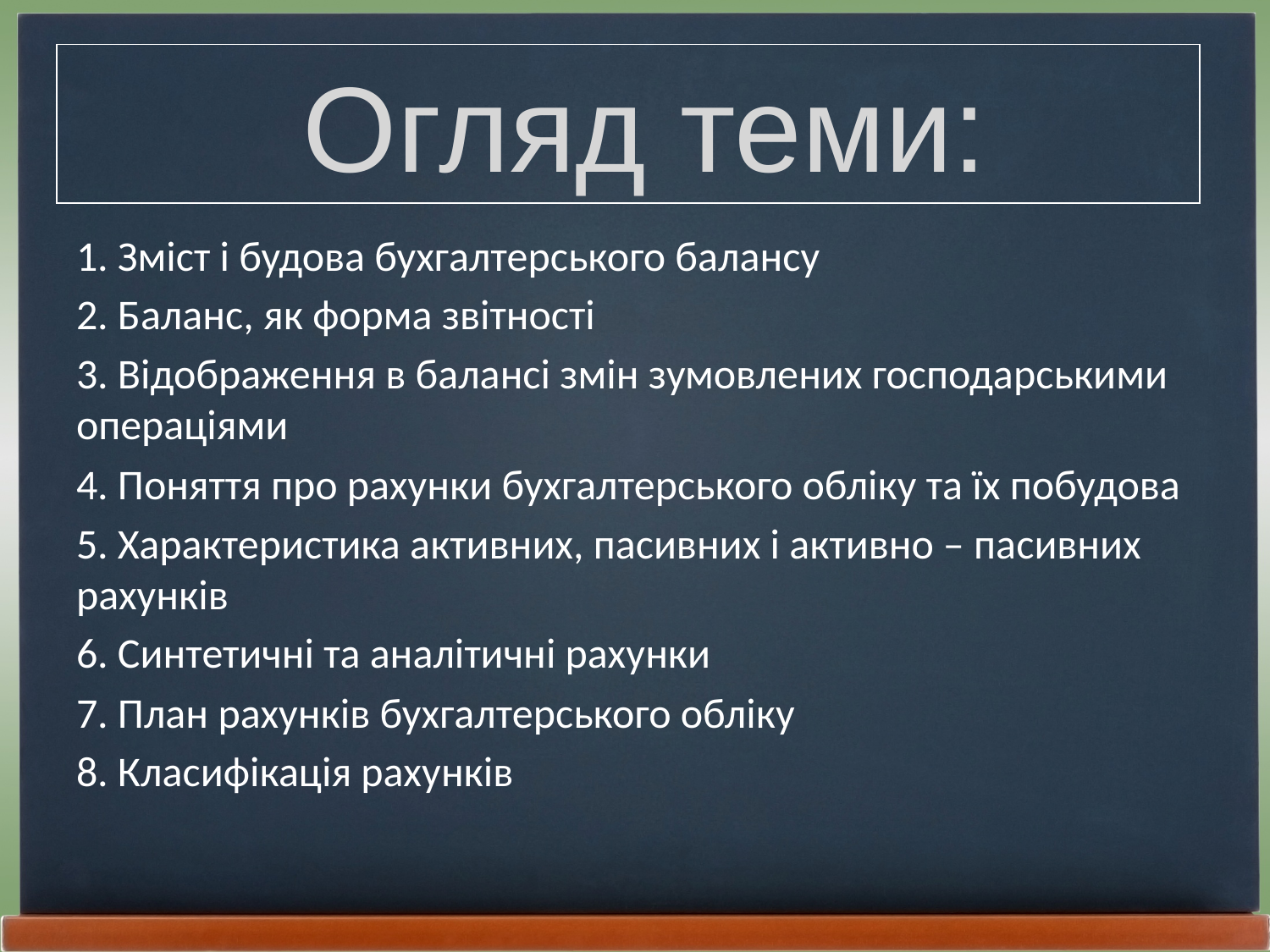

# Огляд теми:
1. Зміст і будова бухгалтерського балансу
2. Баланс, як форма звітності
3. Відображення в балансі змін зумовлених господарськими операціями
4. Поняття про рахунки бухгалтерського обліку та їх побудова
5. Характеристика активних, пасивних і активно – пасивних рахунків
6. Синтетичні та аналітичні рахунки
7. План рахунків бухгалтерського обліку
8. Класифікація рахунків